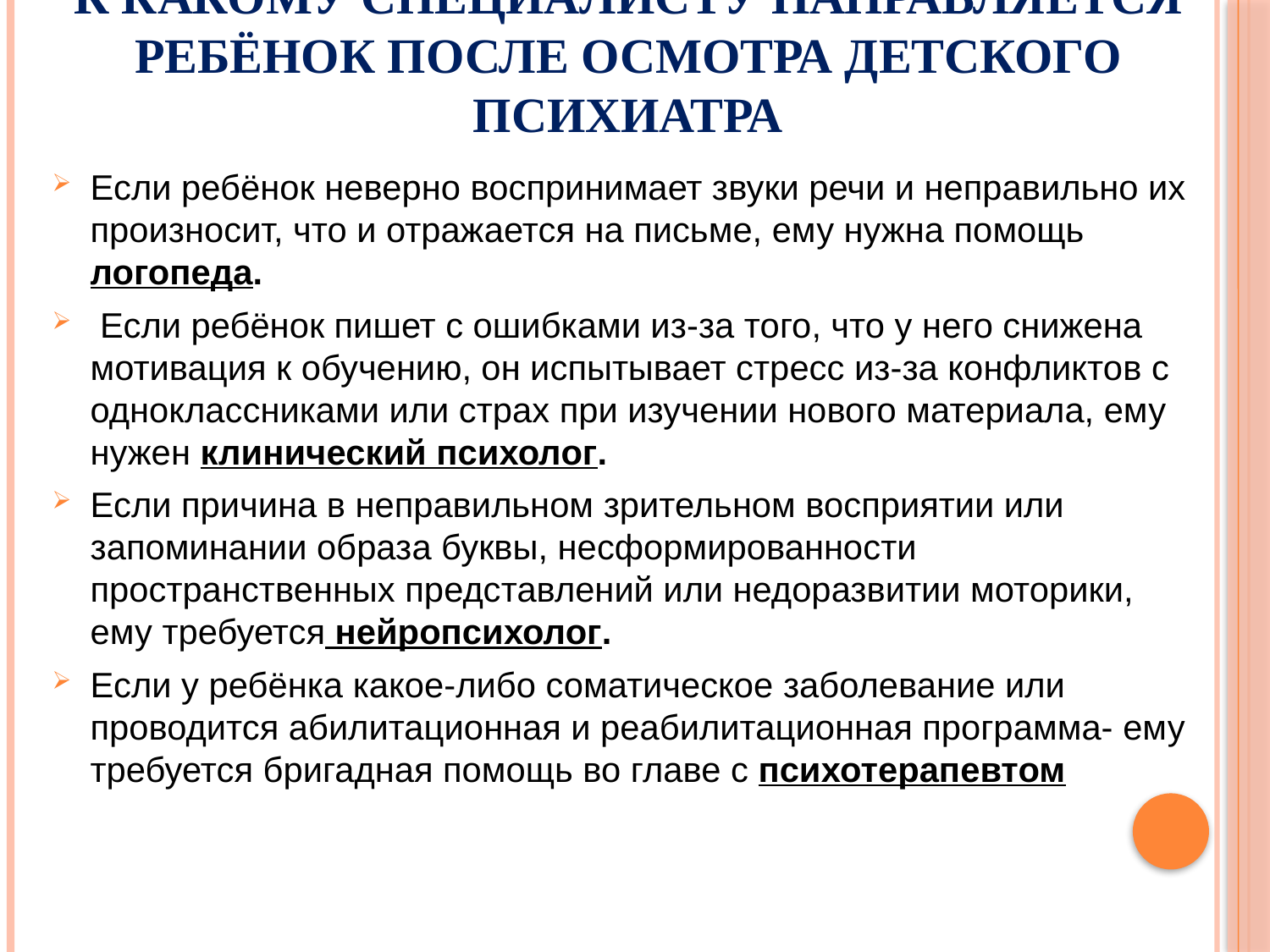

# К какому специалисту направляется ребёнок после осмотра детского психиатра
Если ребёнок неверно воспринимает звуки речи и неправильно их произносит, что и отражается на письме, ему нужна помощь логопеда.
 Если ребёнок пишет с ошибками из-за того, что у него снижена мотивация к обучению, он испытывает стресс из-за конфликтов с одноклассниками или страх при изучении нового материала, ему нужен клинический психолог.
Если причина в неправильном зрительном восприятии или запоминании образа буквы, несформированности пространственных представлений или недоразвитии моторики, ему требуется нейропсихолог.
Если у ребёнка какое-либо соматическое заболевание или проводится абилитационная и реабилитационная программа- ему требуется бригадная помощь во главе с психотерапевтом